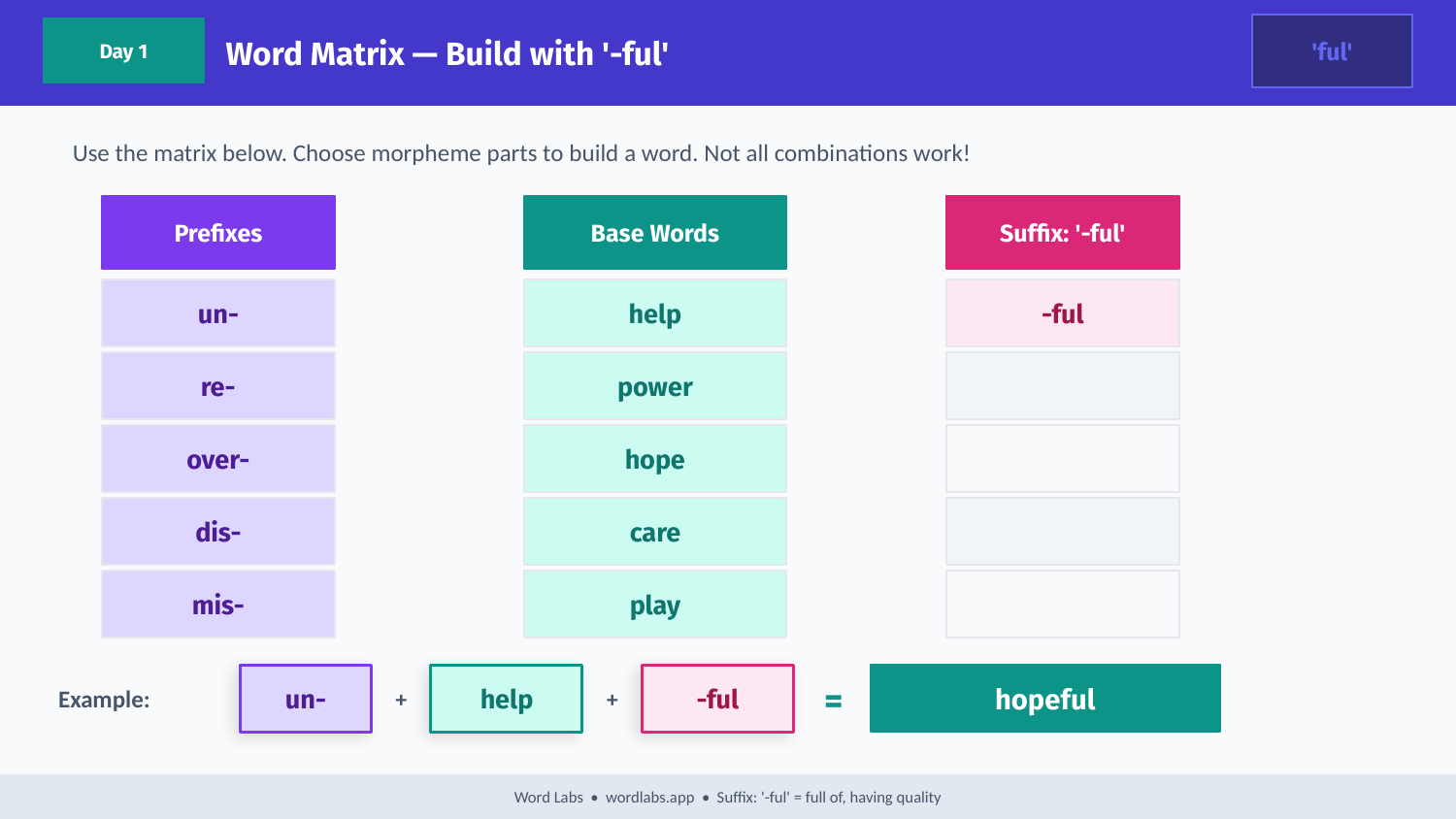

Word Matrix — Build with '-ful'

'ful'

Day 1
Use the matrix below. Choose morpheme parts to build a word. Not all combinations work!

Prefixes

Base Words

Suffix: '-ful'

un-

help

-ful

re-

power

over-

hope

dis-

care

mis-

play

Example:

un-
+

help
+

-ful
=

hopeful

Word Labs  •  wordlabs.app  •  Suffix: '-ful' = full of, having quality